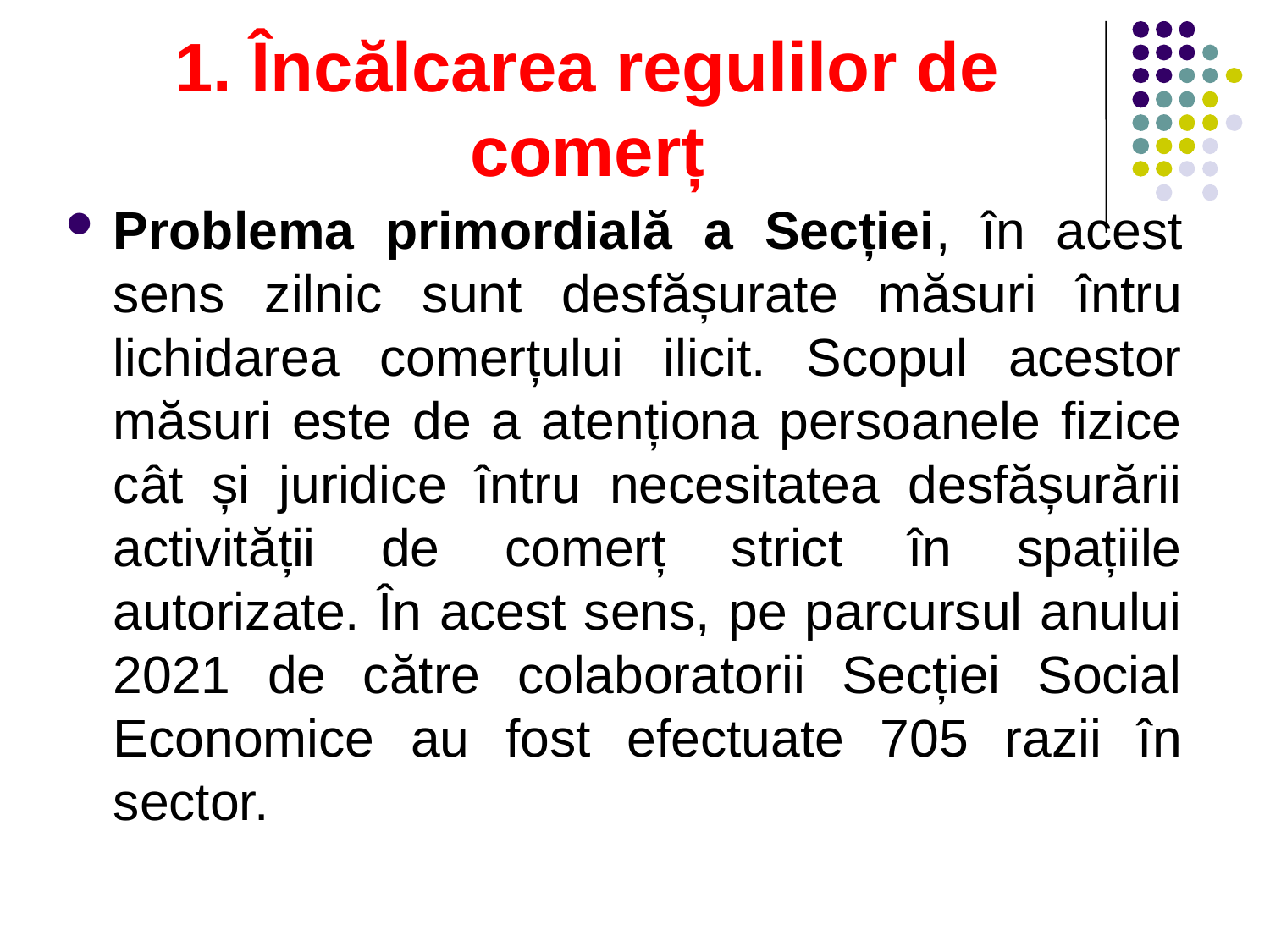

# 1. Încălcarea regulilor de comerț
Problema primordială a Secției, în acest sens zilnic sunt desfășurate măsuri întru lichidarea comerțului ilicit. Scopul acestor măsuri este de a atenționa persoanele fizice cât și juridice întru necesitatea desfășurării activității de comerț strict în spațiile autorizate. În acest sens, pe parcursul anului 2021 de către colaboratorii Secției Social Economice au fost efectuate 705 razii în sector.